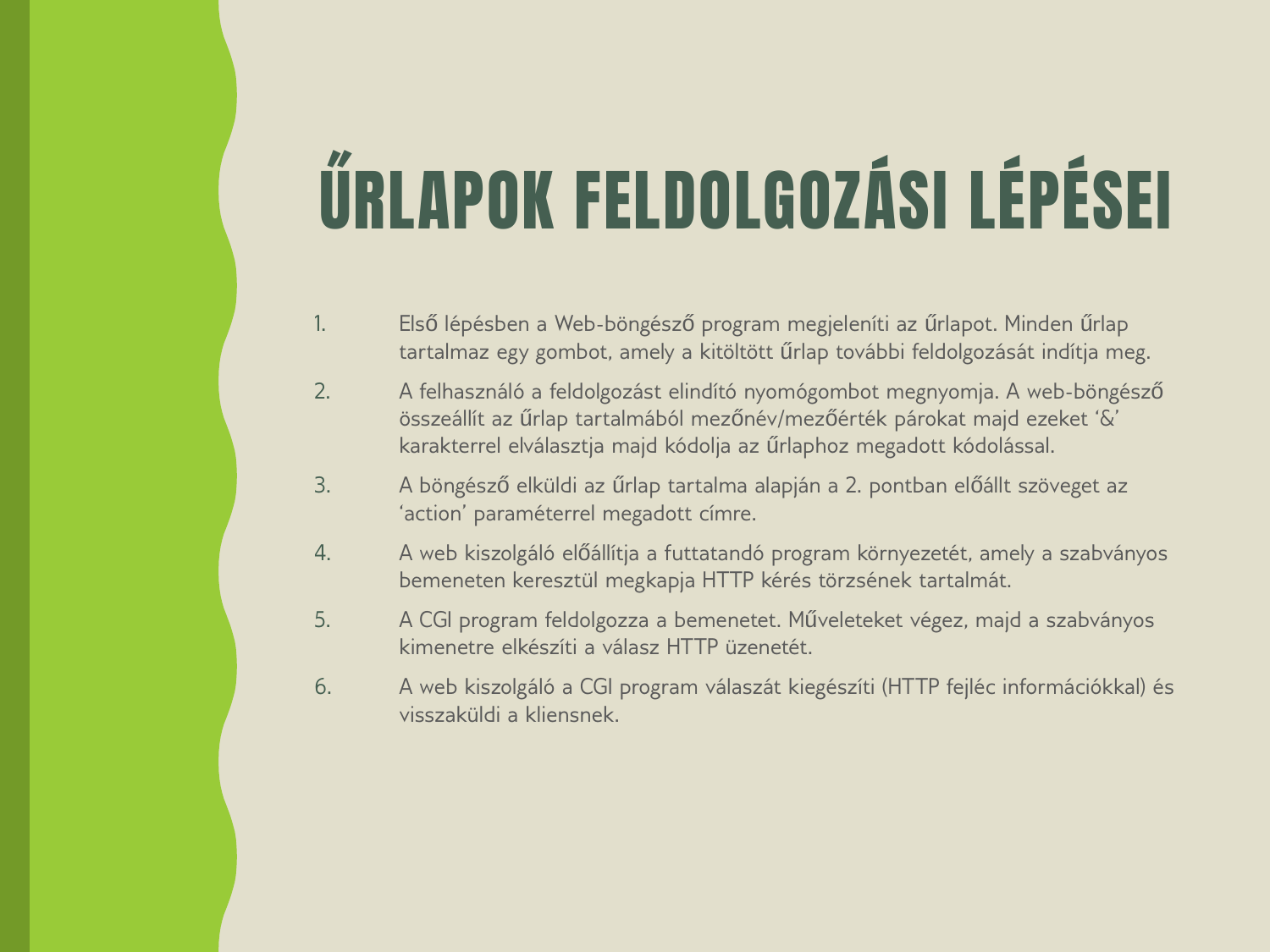

# Űrlapok feldolgozási lépései
Első lépésben a Web-böngésző program megjeleníti az űrlapot. Minden űrlap tartalmaz egy gombot, amely a kitöltött űrlap további feldolgozását indítja meg.
A felhasználó a feldolgozást elindító nyomógombot megnyomja. A web-böngésző összeállít az űrlap tartalmából mezőnév/mezőérték párokat majd ezeket ‘&’ karakterrel elválasztja majd kódolja az űrlaphoz megadott kódolással.
A böngésző elküldi az űrlap tartalma alapján a 2. pontban előállt szöveget az ‘action’ paraméterrel megadott címre.
A web kiszolgáló előállítja a futtatandó program környezetét, amely a szabványos bemeneten keresztül megkapja HTTP kérés törzsének tartalmát.
A CGI program feldolgozza a bemenetet. Műveleteket végez, majd a szabványos kimenetre elkészíti a válasz HTTP üzenetét.
A web kiszolgáló a CGI program válaszát kiegészíti (HTTP fejléc információkkal) és visszaküldi a kliensnek.